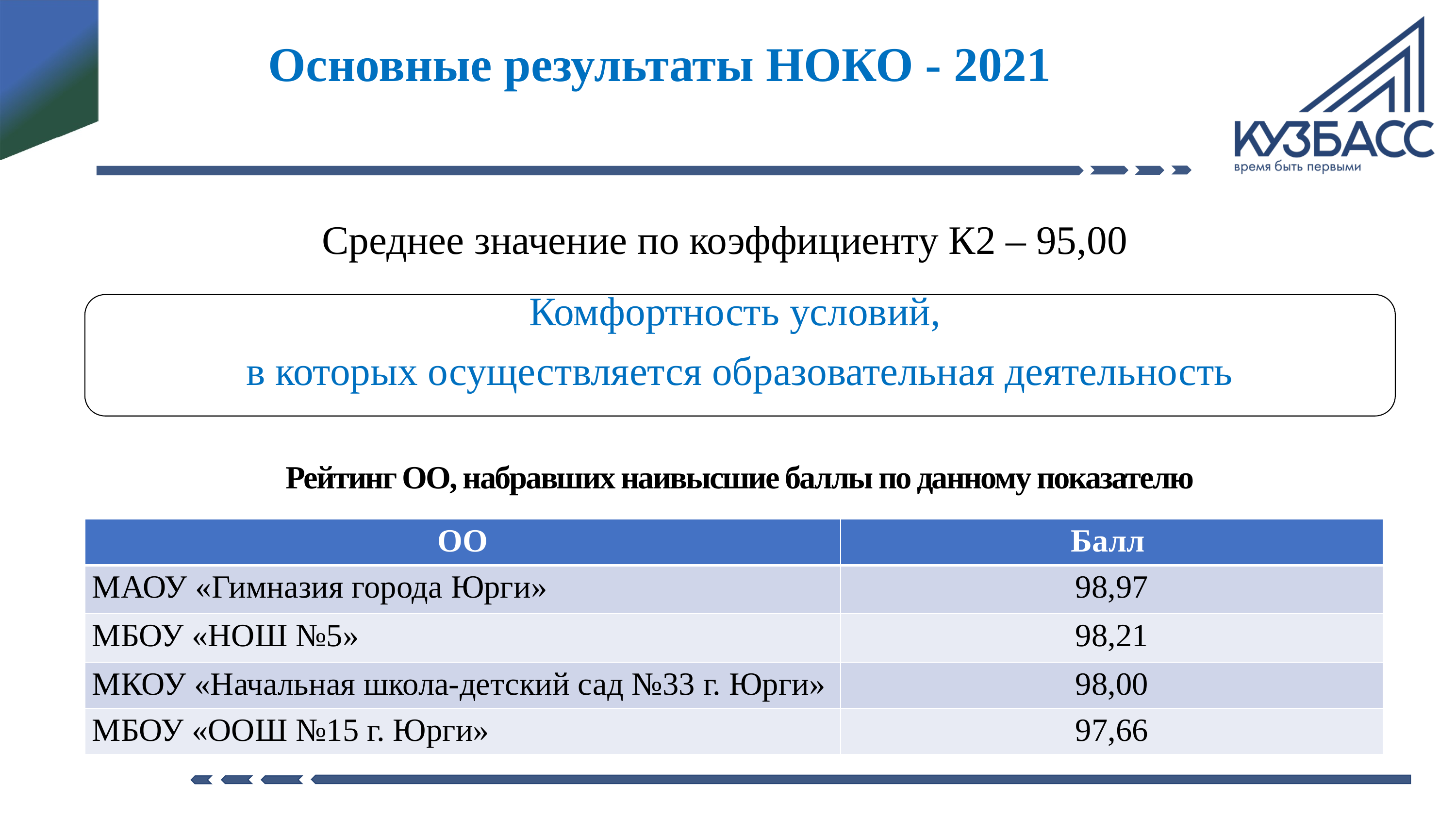

Основные результаты НОКО - 2021
Среднее значение по коэффициенту К2 – 95,00

Комфортность условий,
в которых осуществляется образовательная деятельность

Рейтинг ОО, набравших наивысшие баллы по данному показателю

| ОО | Балл |
| --- | --- |
| МАОУ «Гимназия города Юрги» | 98,97 |
| МБОУ «НОШ №5» | 98,21 |
| МКОУ «Начальная школа-детский сад №33 г. Юрги» | 98,00 |
| МБОУ «ООШ №15 г. Юрги» | 97,66 |